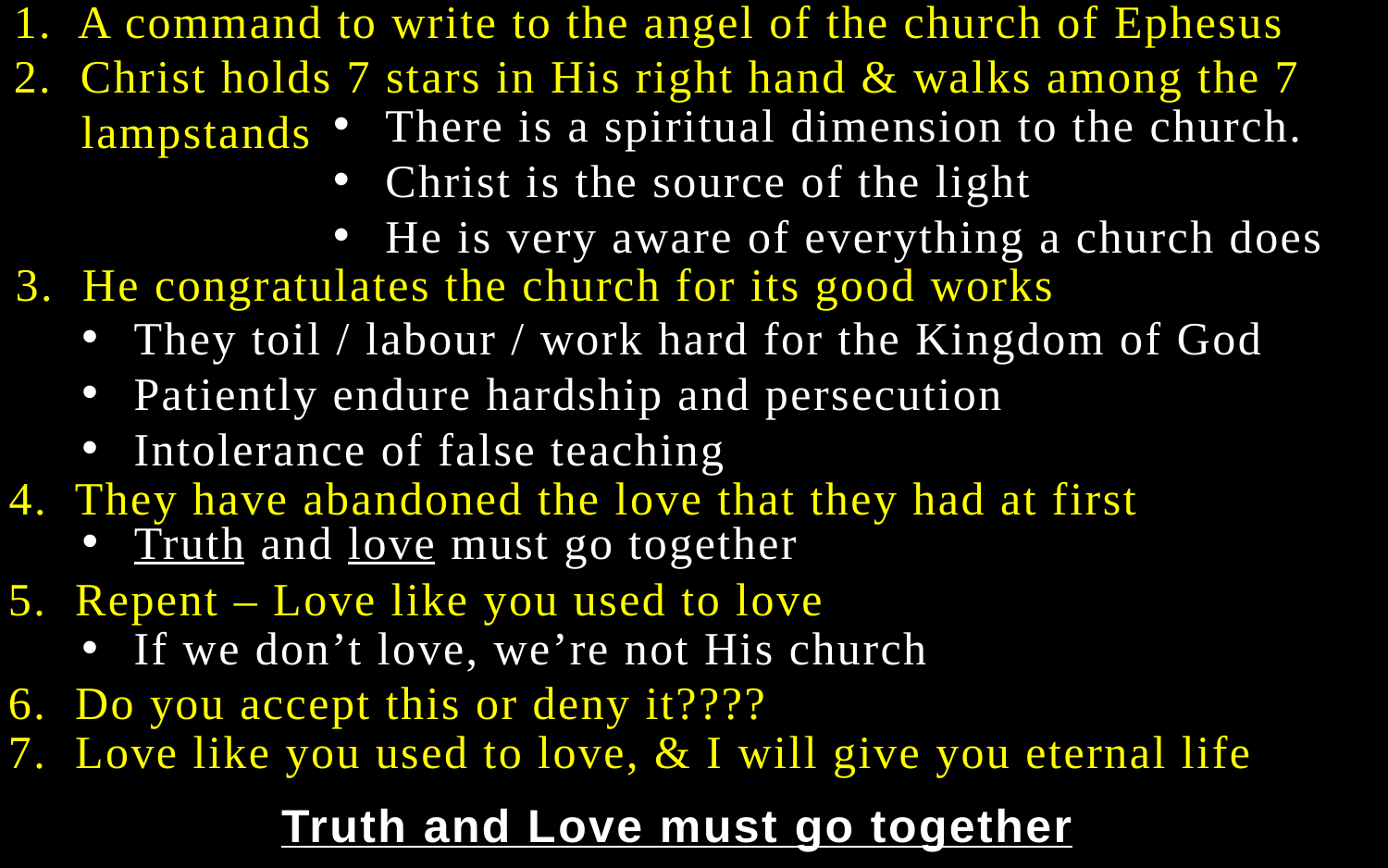

1.  A command to write to the angel of the church of Ephesus
2.  Christ holds 7 stars in His right hand & walks among the 7 lampstands
There is a spiritual dimension to the church.
Christ is the source of the light
He is very aware of everything a church does
3.  He congratulates the church for its good works
They toil / labour / work hard for the Kingdom of God
Patiently endure hardship and persecution
Intolerance of false teaching
4.  They have abandoned the love that they had at first
Truth and love must go together
5.  Repent – Love like you used to love
If we don’t love, we’re not His church
6.  Do you accept this or deny it????
7.  Love like you used to love, & I will give you eternal life
Truth and Love must go together